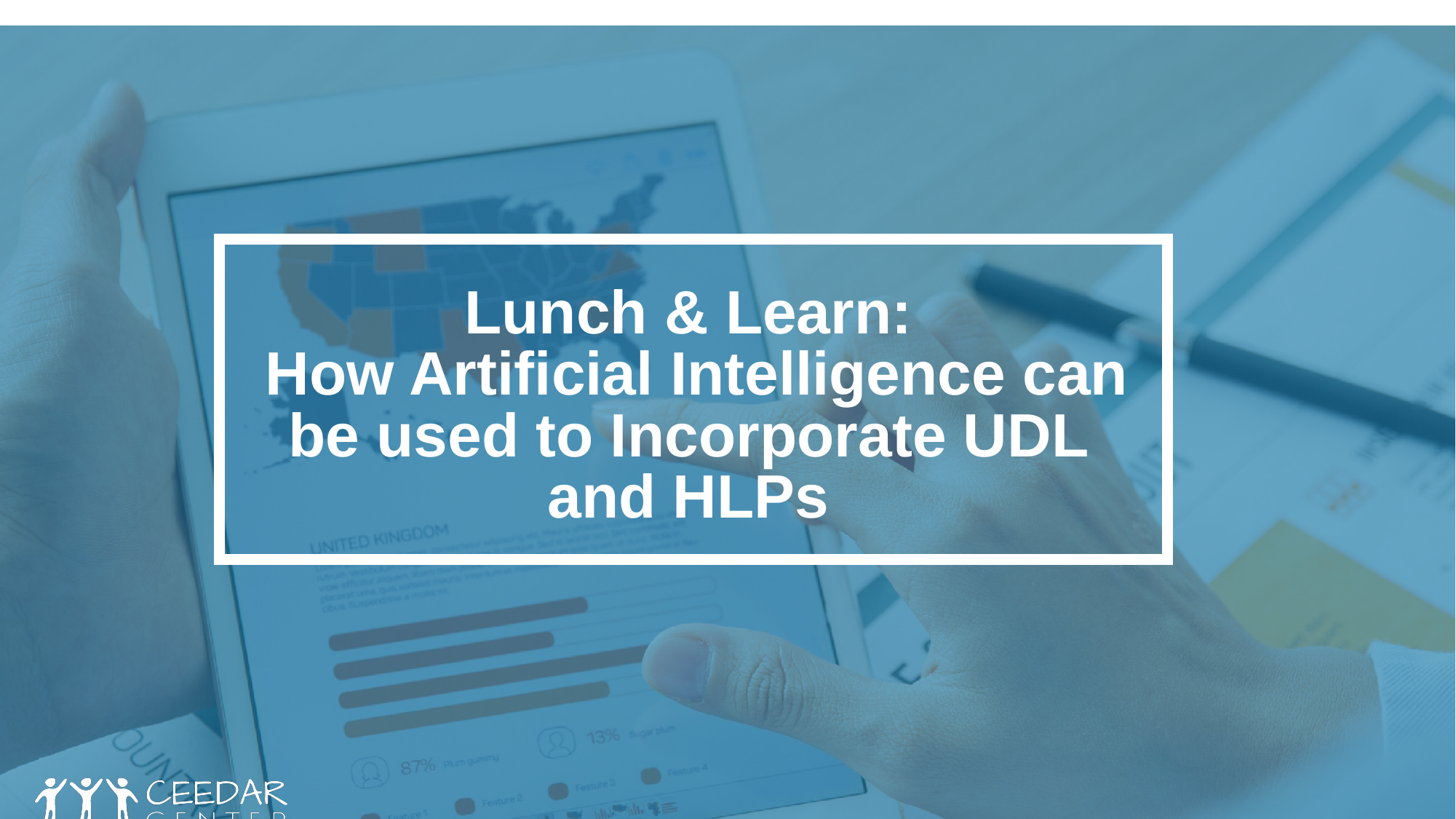

Lunch & Learn:
 How Artificial Intelligence can be used to Incorporate UDL and HLPs